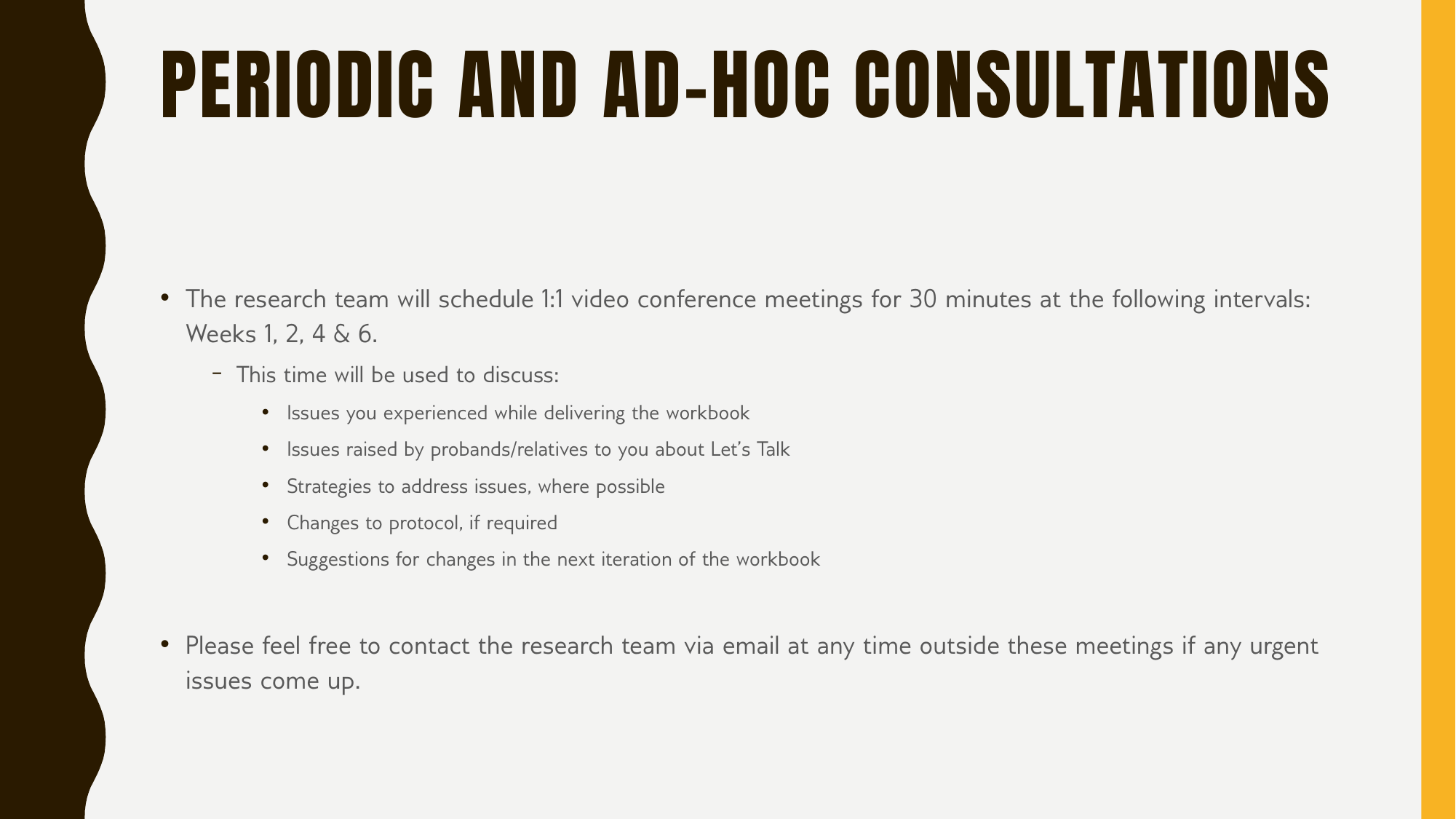

# PERIODIC AND AD-hoc consultations
The research team will schedule 1:1 video conference meetings for 30 minutes at the following intervals:  Weeks 1, 2, 4 & 6.
This time will be used to discuss:
Issues you experienced while delivering the workbook
Issues raised by probands/relatives to you about Let’s Talk
Strategies to address issues, where possible
Changes to protocol, if required
Suggestions for changes in the next iteration of the workbook

Please feel free to contact the research team via email at any time outside these meetings if any urgent issues come up.